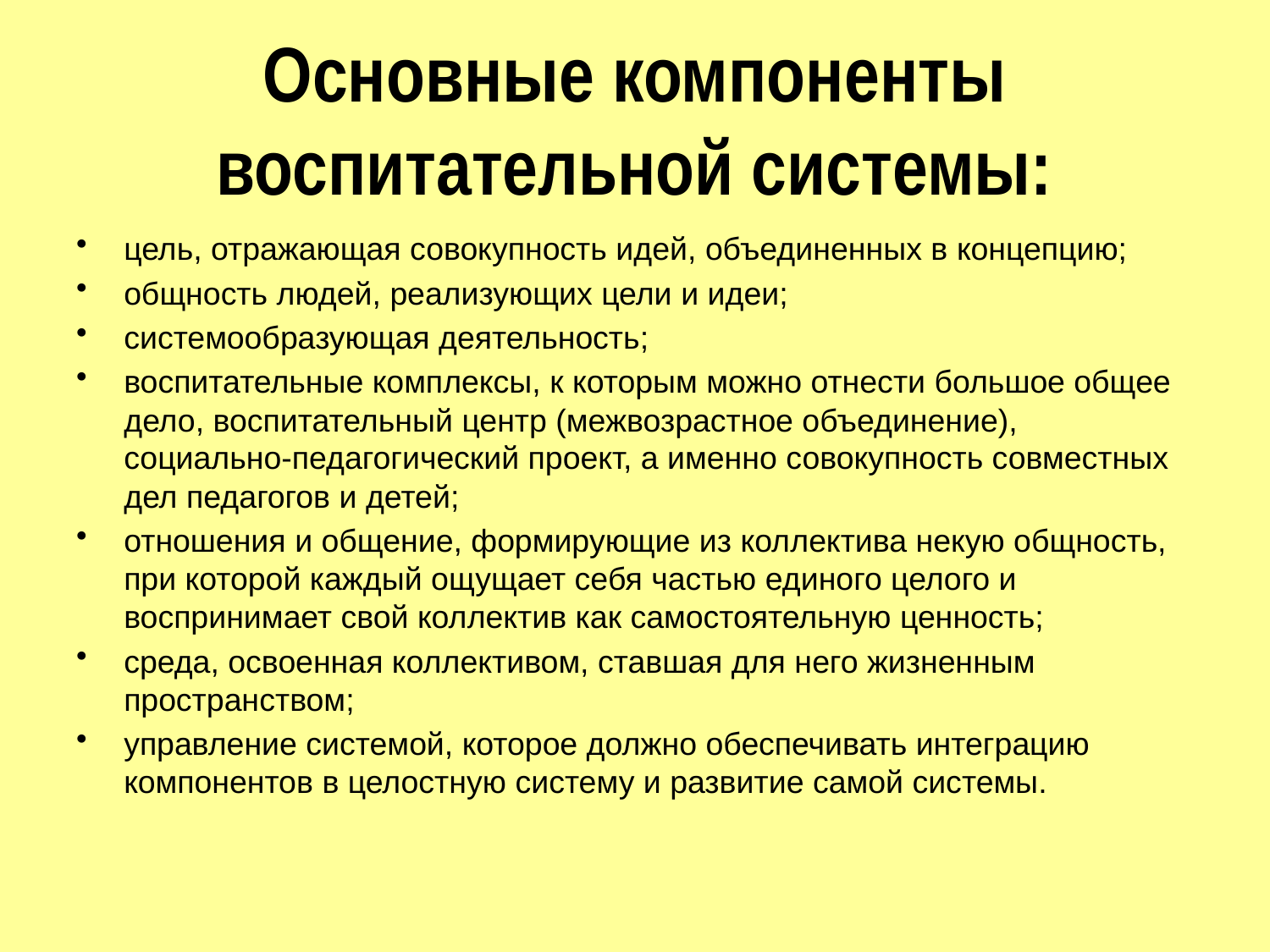

# Основные компоненты воспитательной системы:
цель, отражающая совокупность идей, объединенных в концепцию;
общность людей, реализующих цели и идеи;
системообразующая деятельность;
воспитательные комплексы, к которым можно отнести большое общее дело, воспитательный центр (межвозрастное объединение), социально-педагогический проект, а именно совокупность совместных дел педагогов и детей;
отношения и общение, формирующие из коллектива некую общность, при которой каждый ощущает себя частью единого целого и воспринимает свой коллектив как самостоятельную ценность;
среда, освоенная коллективом, ставшая для него жизненным пространством;
управление системой, которое должно обеспечивать интеграцию компонентов в целостную систему и развитие самой системы.